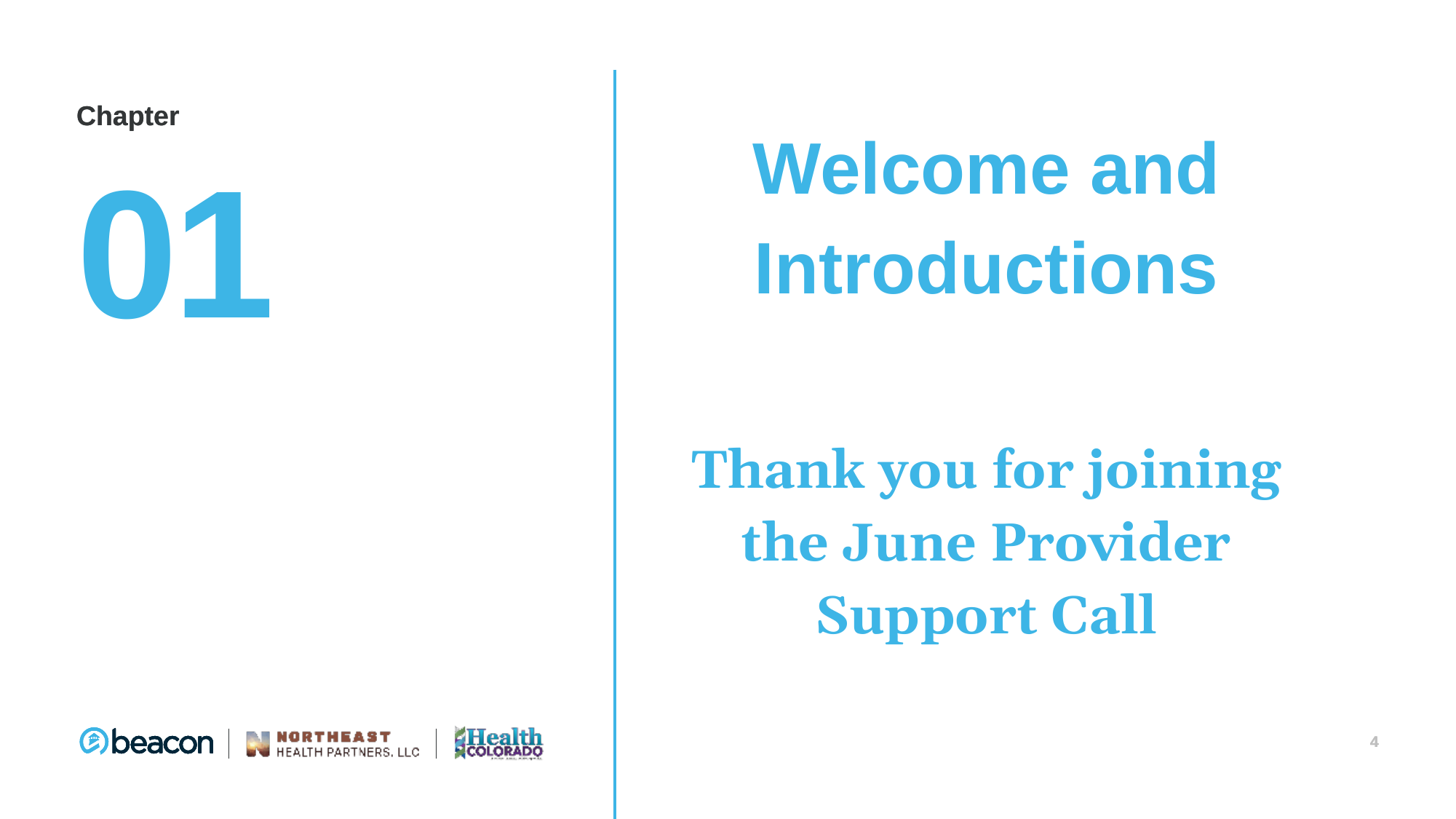

Welcome and Introductions

Thank you for joining the June Provider Support Call

01